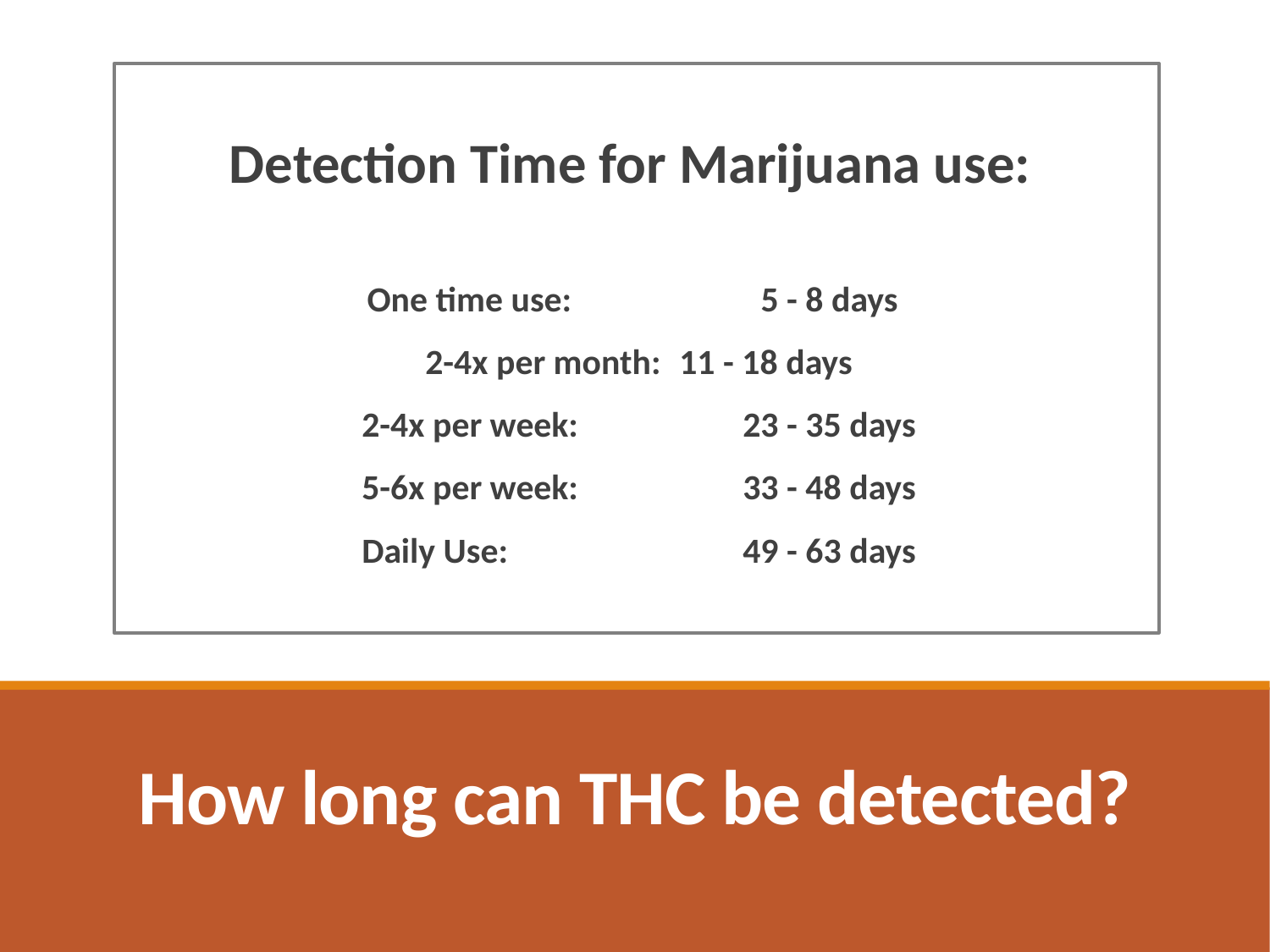

Detection Time for Marijuana use:

One time use: 		5 - 8 days
	2-4x per month: 	11 - 18 days
	2-4x per week:		23 - 35 days
	5-6x per week:		33 - 48 days
	Daily Use:	 	49 - 63 days

# How long can THC be detected?